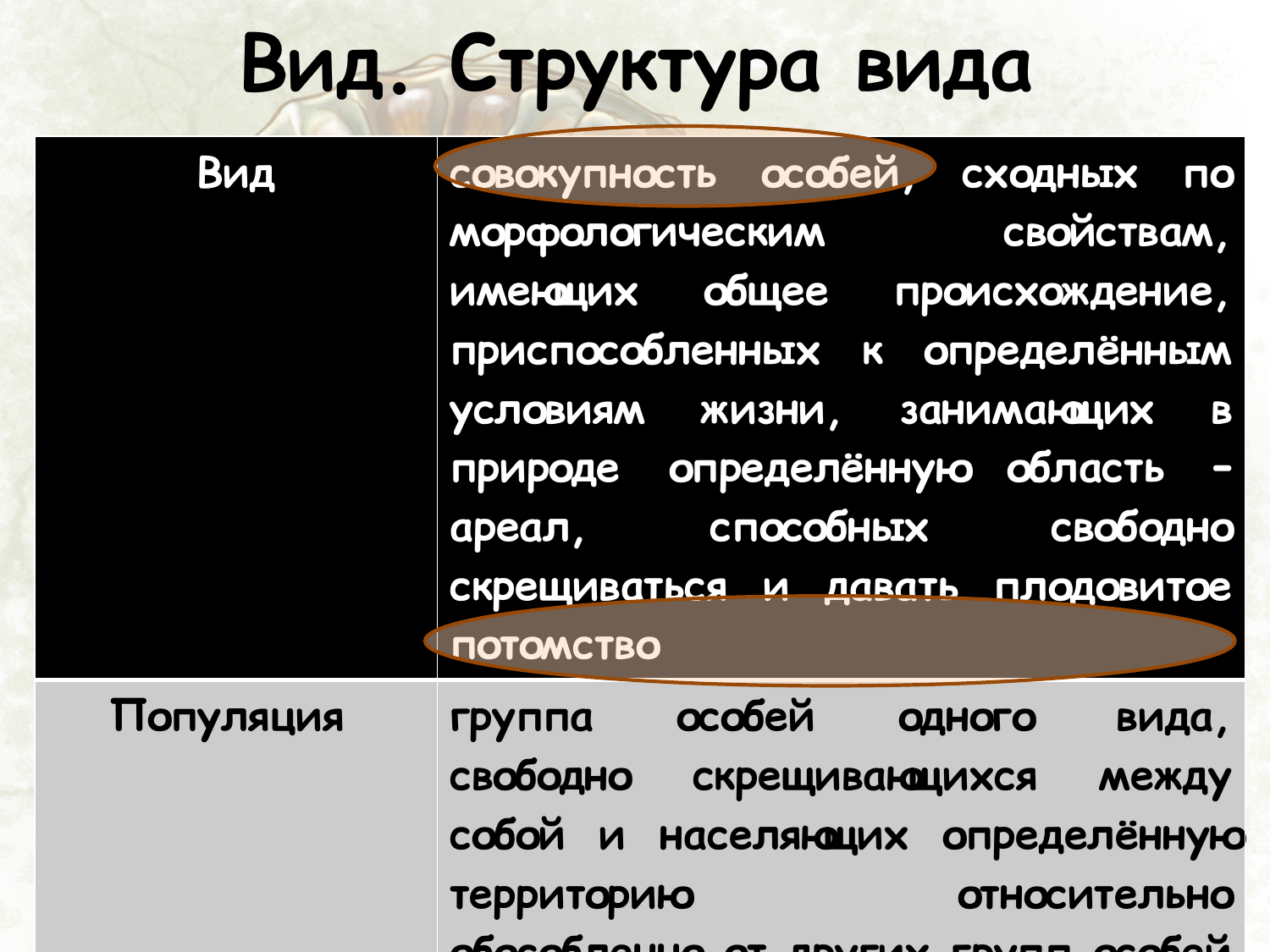

# Вид. Структура вида

| Вид | совокупность особей, сходных по морфологическим свойствам, имеющих общее происхождение, приспособленных к определённым условиям жизни, занимающих в природе определённую область – ареал, способных свободно скрещиваться и давать плодовитое потомство |
| --- | --- |
| Популяция | группа особей одного вида, свободно скрещивающихся между собой и населяющих определённую территорию относительно обособленно от других групп особей того же вида |